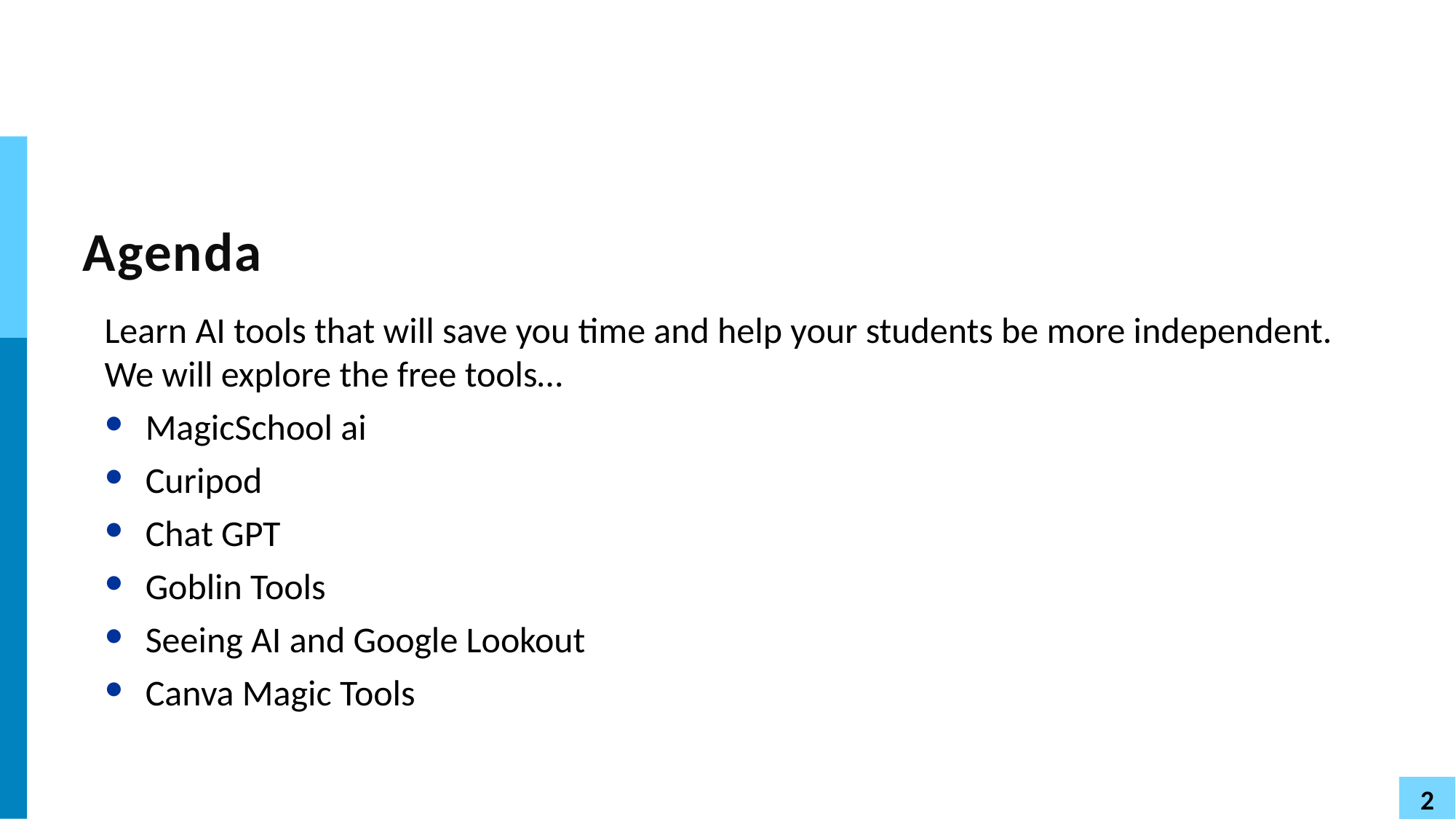

# Agenda
Learn AI tools that will save you time and help your students be more independent. We will explore the free tools…
MagicSchool ai
Curipod
Chat GPT
Goblin Tools
Seeing AI and Google Lookout
Canva Magic Tools